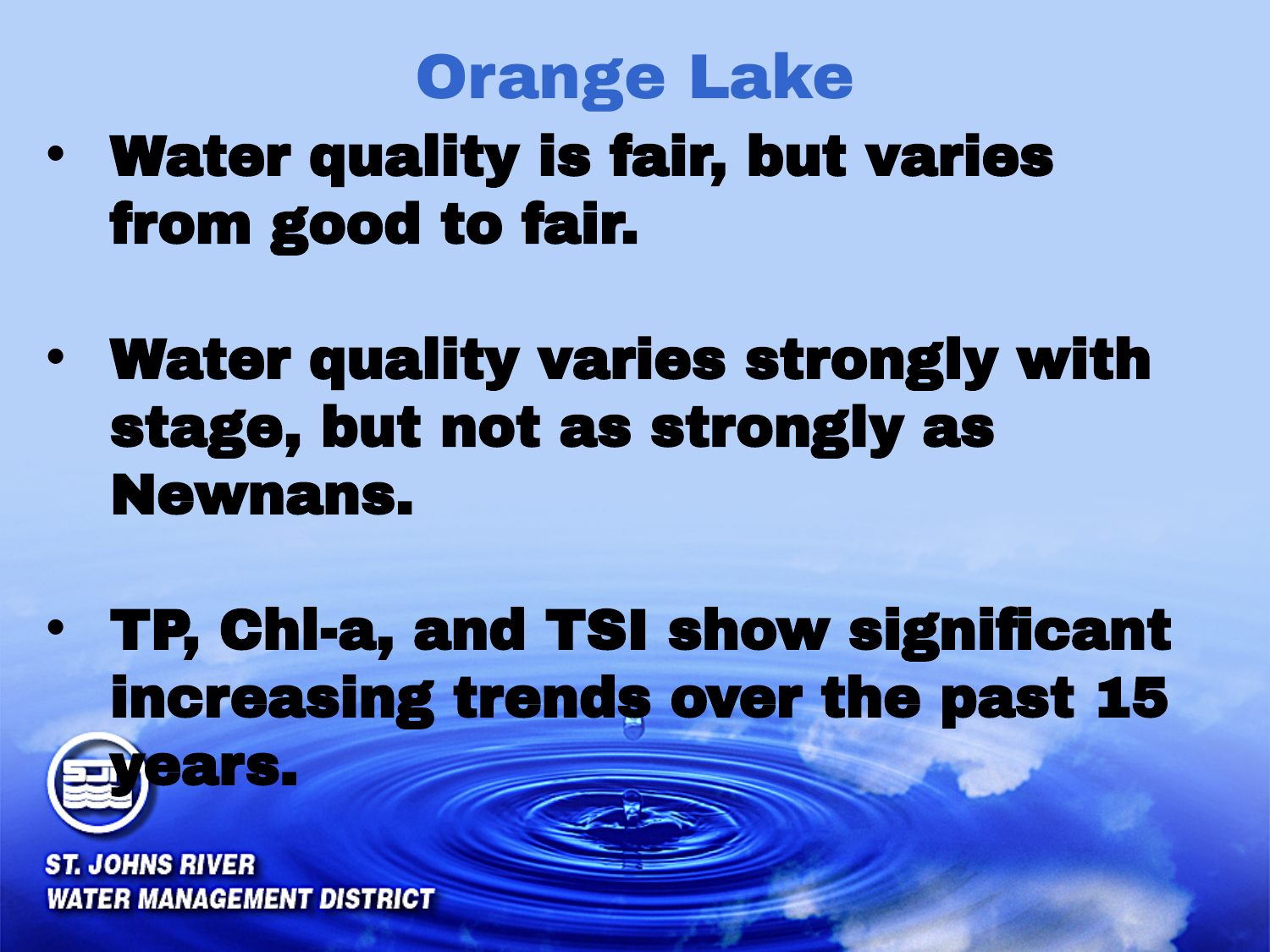

# Orange Lake
Water quality is fair, but varies from good to fair.
Water quality varies strongly with stage, but not as strongly as Newnans.
TP, Chl-a, and TSI show significant increasing trends over the past 15 years.